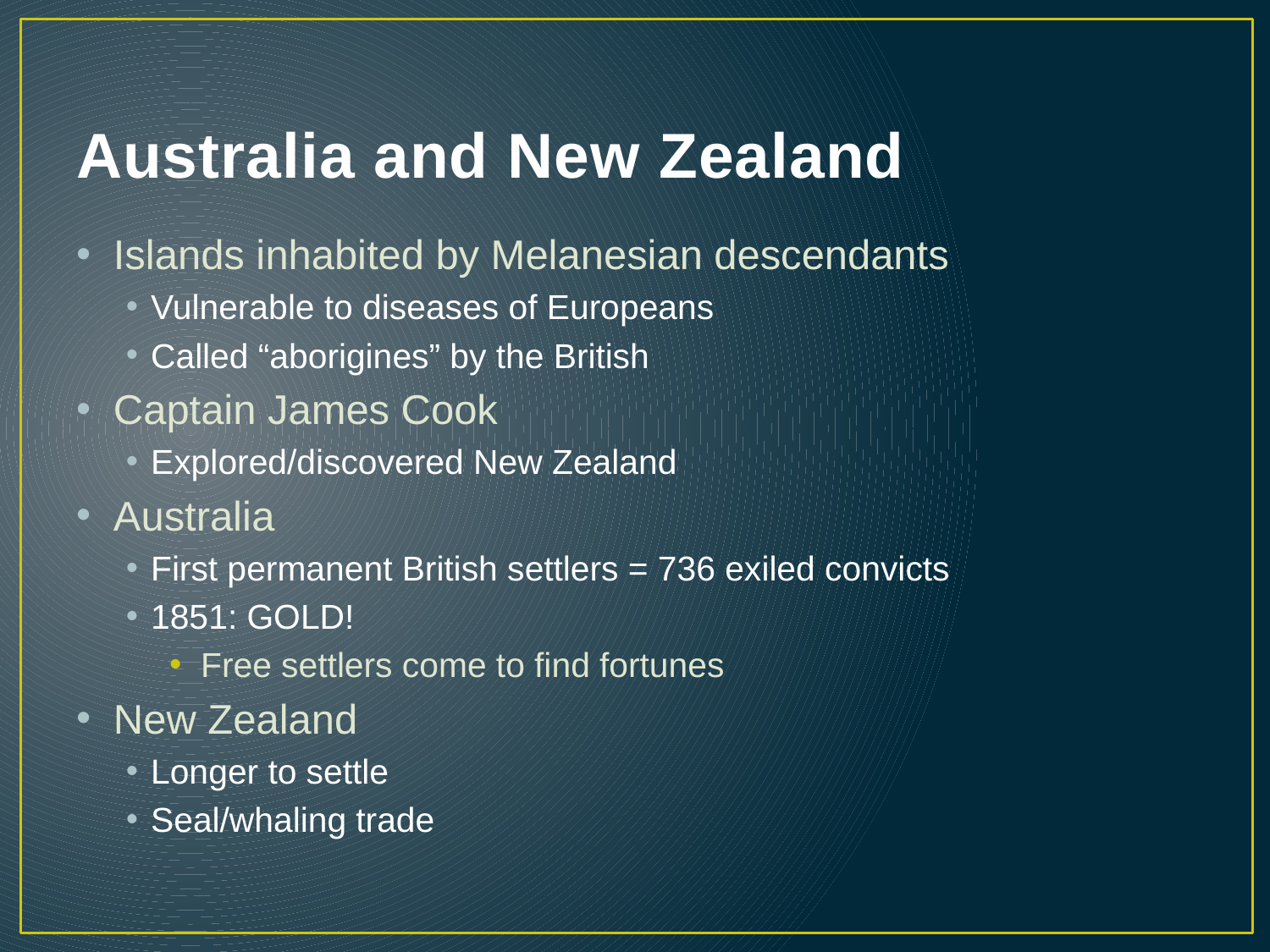

# Australia and New Zealand
Islands inhabited by Melanesian descendants
Vulnerable to diseases of Europeans
Called “aborigines” by the British
Captain James Cook
Explored/discovered New Zealand
Australia
First permanent British settlers = 736 exiled convicts
1851: GOLD!
Free settlers come to find fortunes
New Zealand
Longer to settle
Seal/whaling trade